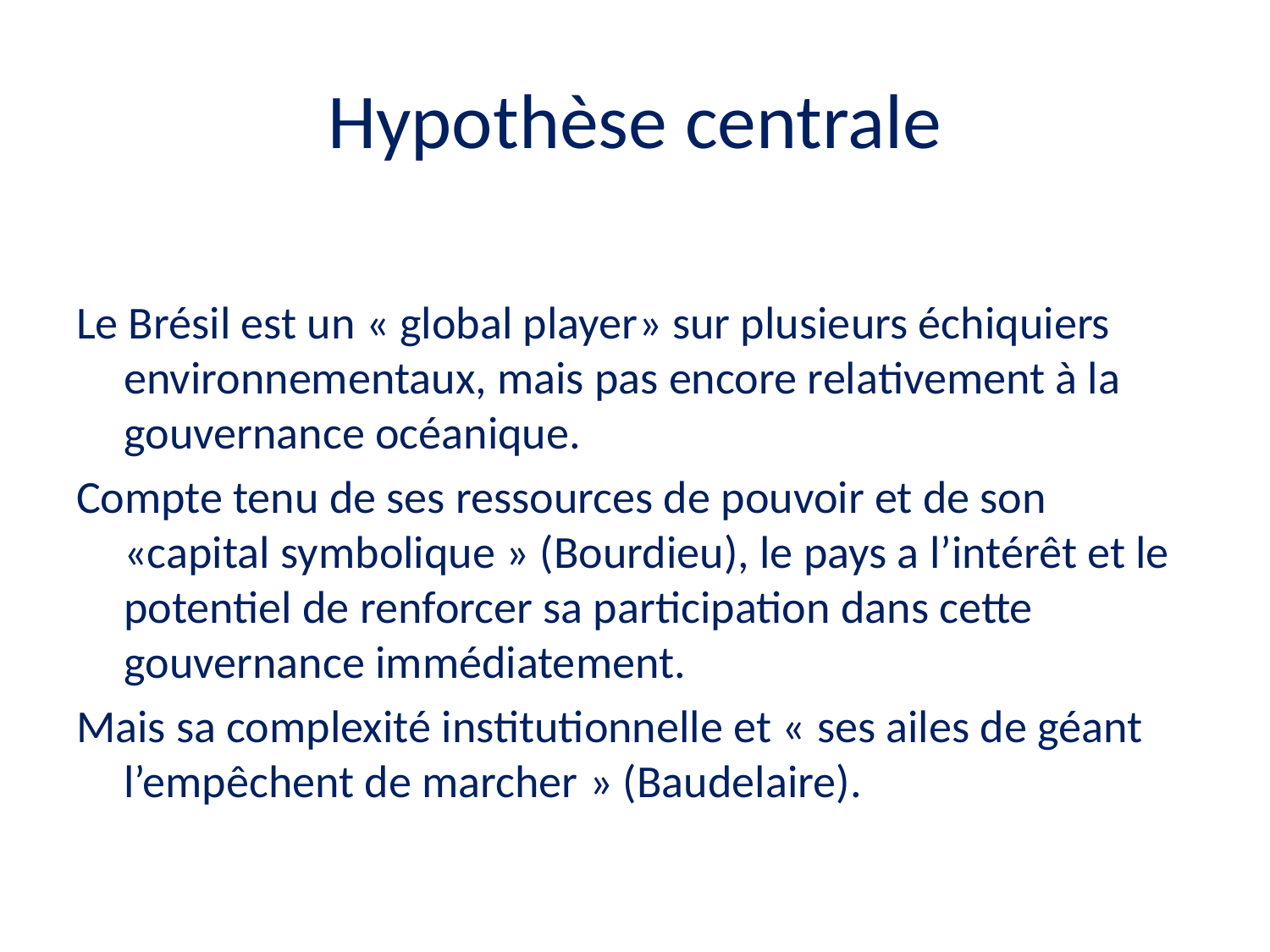

# Hypothèse centrale

Le Brésil est un « global player» sur plusieurs échiquiers environnementaux, mais pas encore relativement à la gouvernance océanique.
Compte tenu de ses ressources de pouvoir et de son «capital symbolique » (Bourdieu), le pays a l’intérêt et le potentiel de renforcer sa participation dans cette gouvernance immédiatement.
Mais sa complexité institutionnelle et « ses ailes de géant l’empêchent de marcher » (Baudelaire).